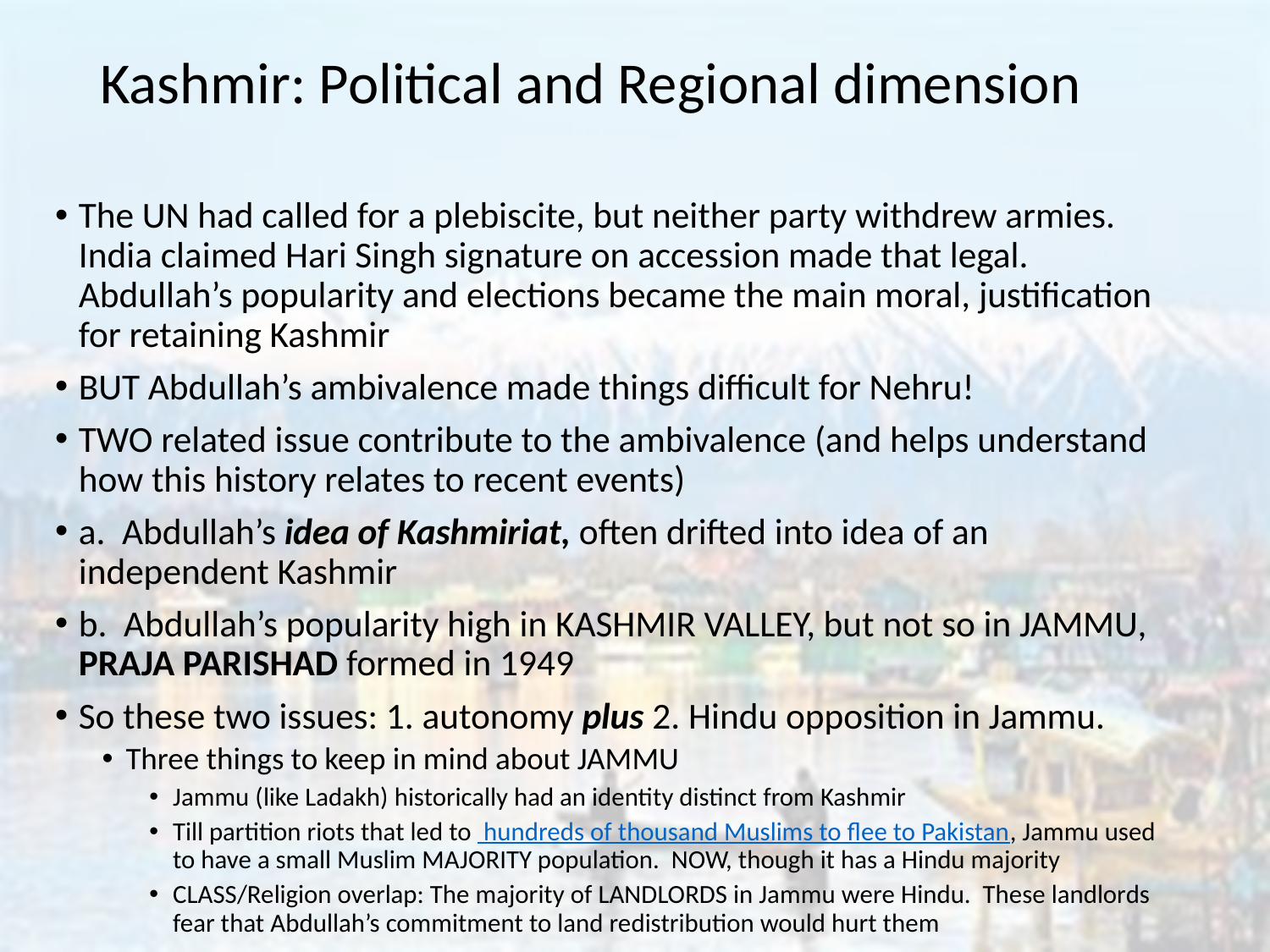

# Kashmir: Political and Regional dimension
The UN had called for a plebiscite, but neither party withdrew armies.  India claimed Hari Singh signature on accession made that legal. Abdullah’s popularity and elections became the main moral, justification for retaining Kashmir
BUT Abdullah’s ambivalence made things difficult for Nehru!
TWO related issue contribute to the ambivalence (and helps understand how this history relates to recent events)
a.  Abdullah’s idea of Kashmiriat, often drifted into idea of an independent Kashmir
b.  Abdullah’s popularity high in KASHMIR VALLEY, but not so in JAMMU,   PRAJA PARISHAD formed in 1949
So these two issues: 1. autonomy plus 2. Hindu opposition in Jammu.
Three things to keep in mind about JAMMU
Jammu (like Ladakh) historically had an identity distinct from Kashmir
Till partition riots that led to  hundreds of thousand Muslims to flee to Pakistan, Jammu used to have a small Muslim MAJORITY population.  NOW, though it has a Hindu majority
CLASS/Religion overlap: The majority of LANDLORDS in Jammu were Hindu.  These landlords fear that Abdullah’s commitment to land redistribution would hurt them